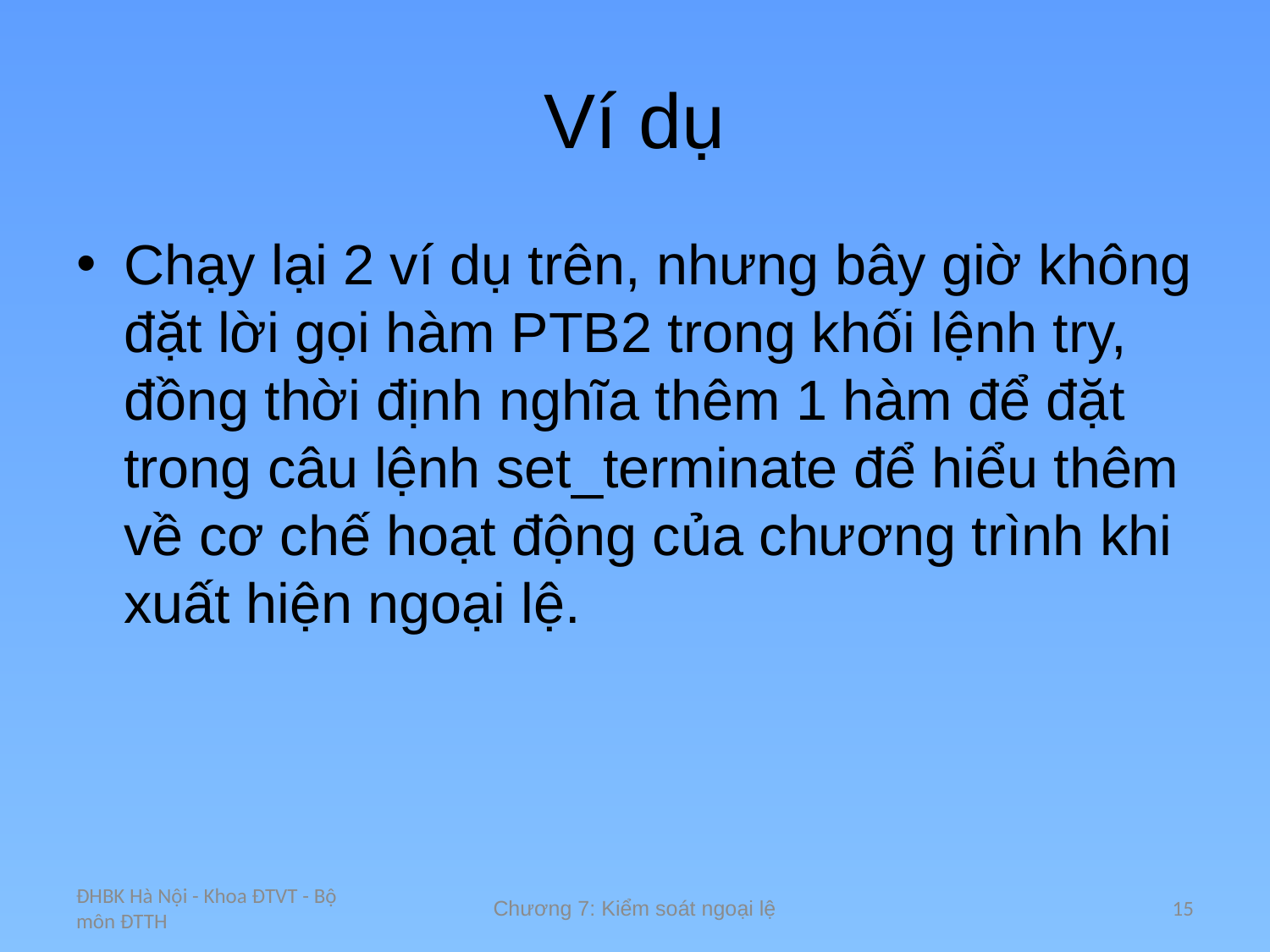

# Ví dụ
Chạy lại 2 ví dụ trên, nhưng bây giờ không đặt lời gọi hàm PTB2 trong khối lệnh try, đồng thời định nghĩa thêm 1 hàm để đặt trong câu lệnh set_terminate để hiểu thêm về cơ chế hoạt động của chương trình khi xuất hiện ngoại lệ.
ĐHBK Hà Nội - Khoa ĐTVT - Bộ môn ĐTTH
Chương 7: Kiểm soát ngoại lệ
15